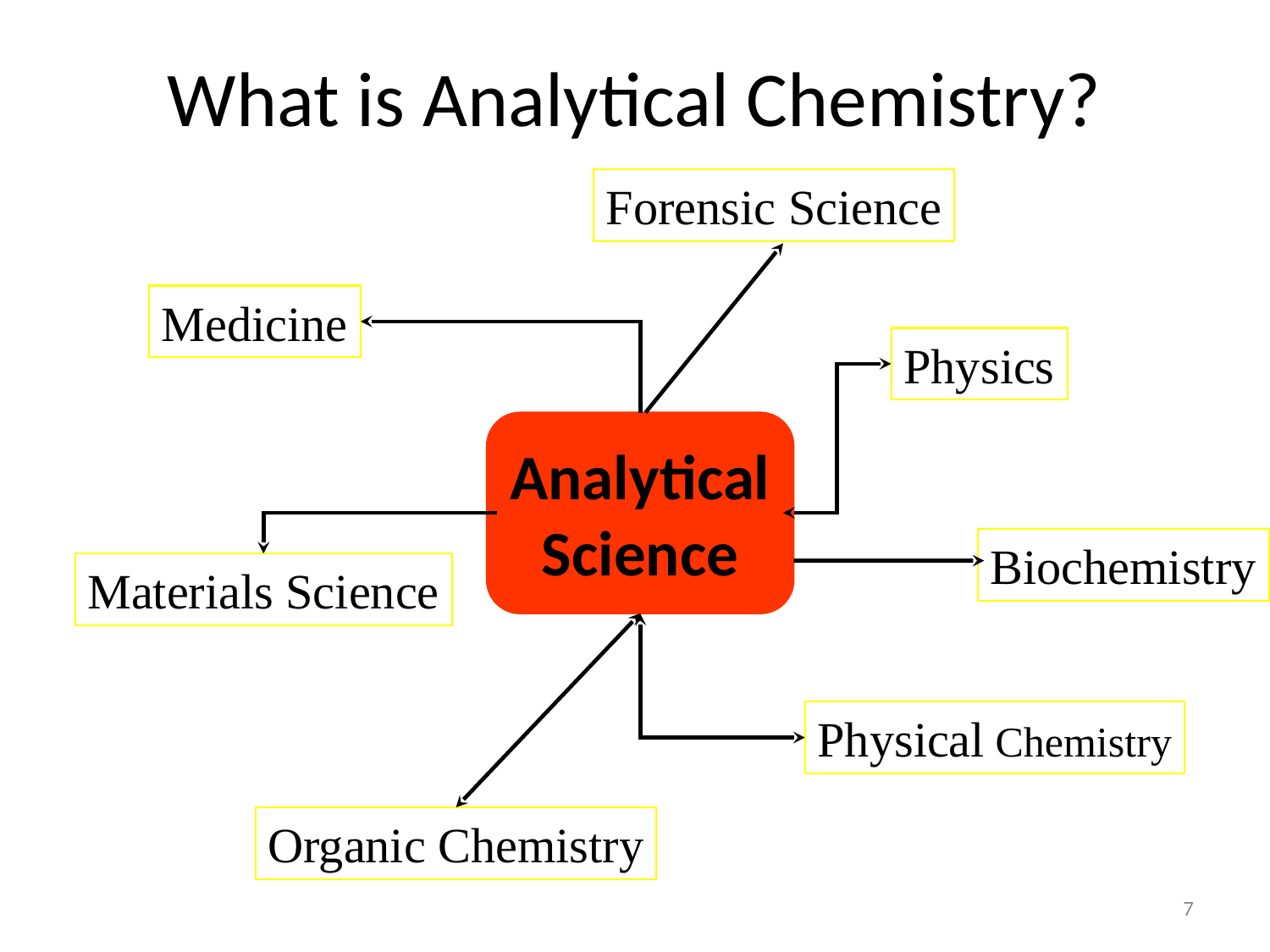

# What is Analytical Chemistry?
Forensic Science

Medicine
Physics

Analytical
Science
Materials Science
Biochemistry

Organic Chemistry
Physical Chemistry

7